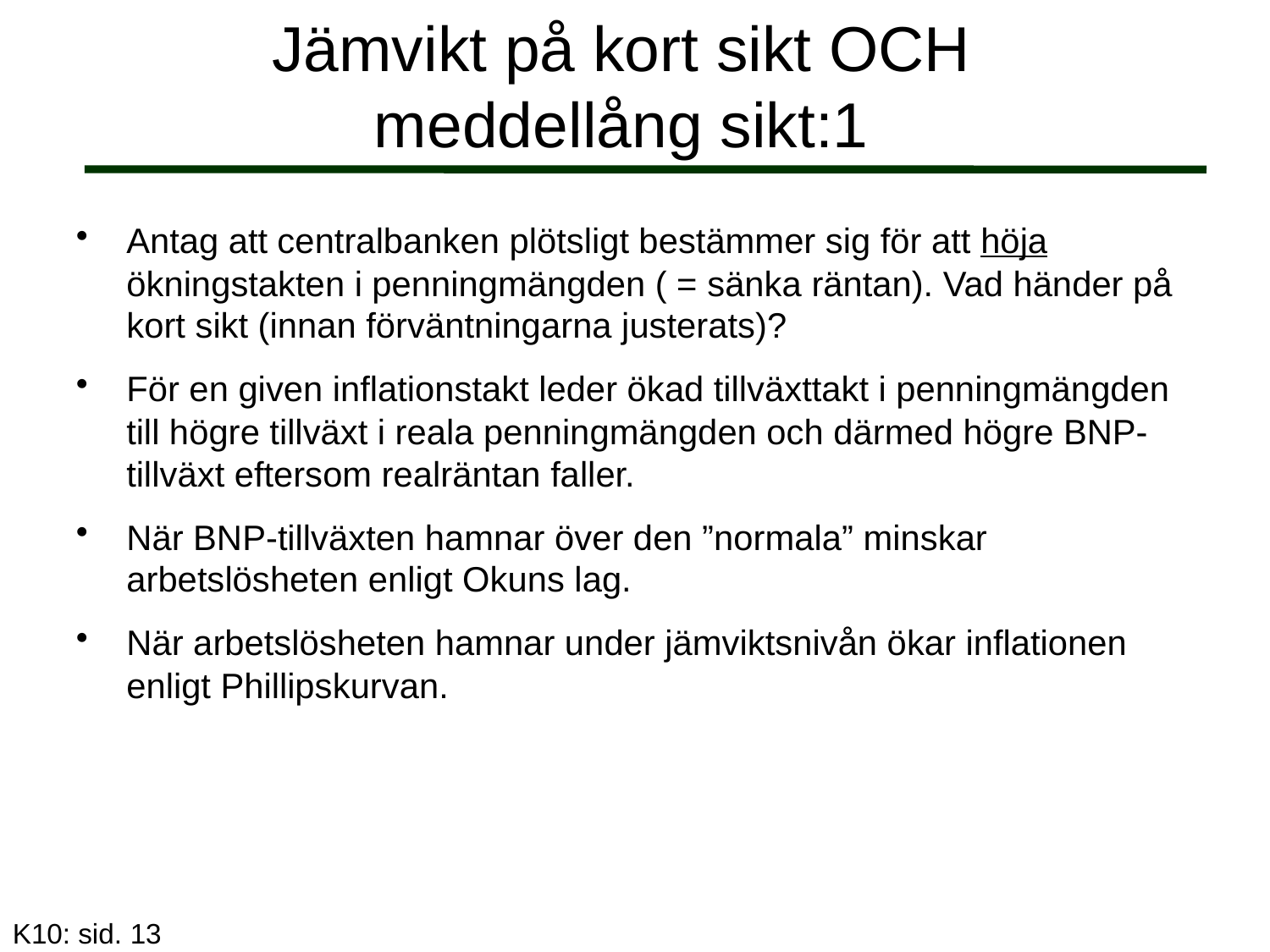

# Jämvikt på kort sikt OCH meddellång sikt:1
Antag att centralbanken plötsligt bestämmer sig för att höja ökningstakten i penningmängden ( = sänka räntan). Vad händer på kort sikt (innan förväntningarna justerats)?
För en given inflationstakt leder ökad tillväxttakt i penningmängden till högre tillväxt i reala penningmängden och därmed högre BNP-tillväxt eftersom realräntan faller.
När BNP-tillväxten hamnar över den ”normala” minskar arbetslösheten enligt Okuns lag.
När arbetslösheten hamnar under jämviktsnivån ökar inflationen enligt Phillipskurvan.

K10: sid. 13